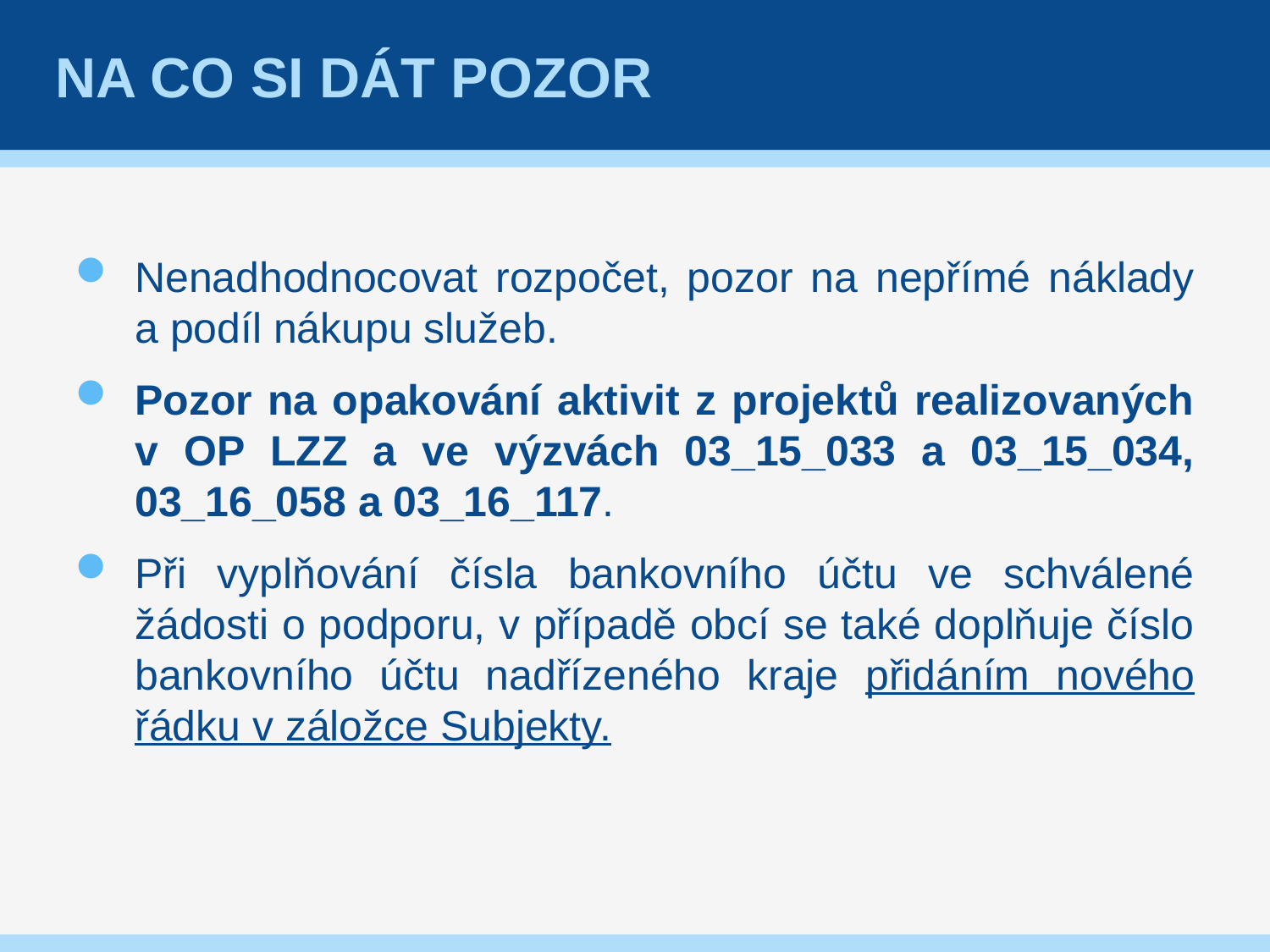

# Na co si dát pozor
Nenadhodnocovat rozpočet, pozor na nepřímé náklady a podíl nákupu služeb.
Pozor na opakování aktivit z projektů realizovaných v OP LZZ a ve výzvách 03_15_033 a 03_15_034, 03_16_058 a 03_16_117.
Při vyplňování čísla bankovního účtu ve schválené žádosti o podporu, v případě obcí se také doplňuje číslo bankovního účtu nadřízeného kraje přidáním nového řádku v záložce Subjekty.